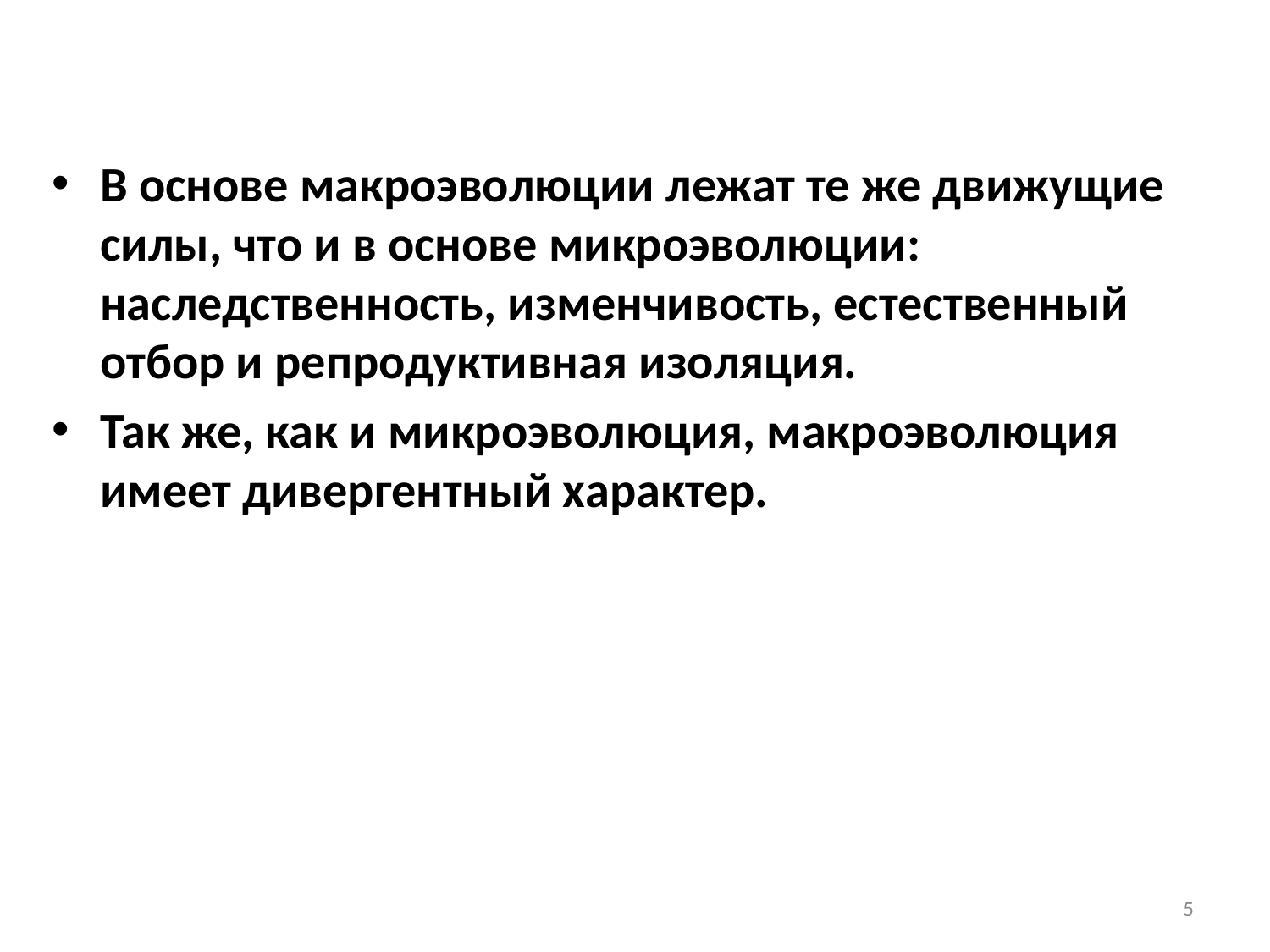

В основе макроэволюции лежат те же движущие силы, что и в основе микроэволюции: наследственность, изменчивость, естественный отбор и репродуктивная изоляция.
Так же, как и микроэволюция, макроэволюция имеет дивергентный характер.
5